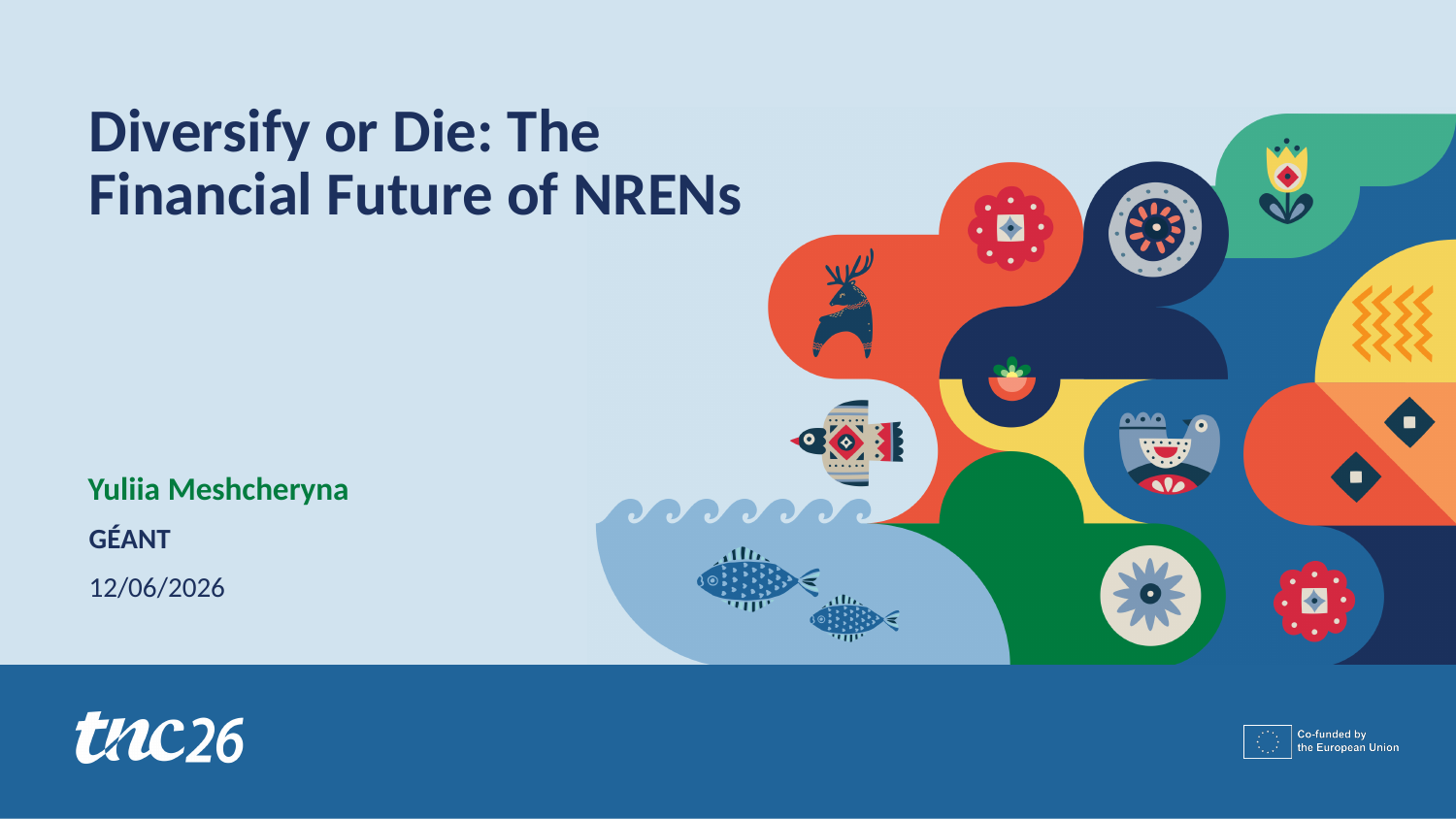

Diversify or Die: The Financial Future of NRENs
Yuliia Meshcheryna
GÉANT
12/06/2026